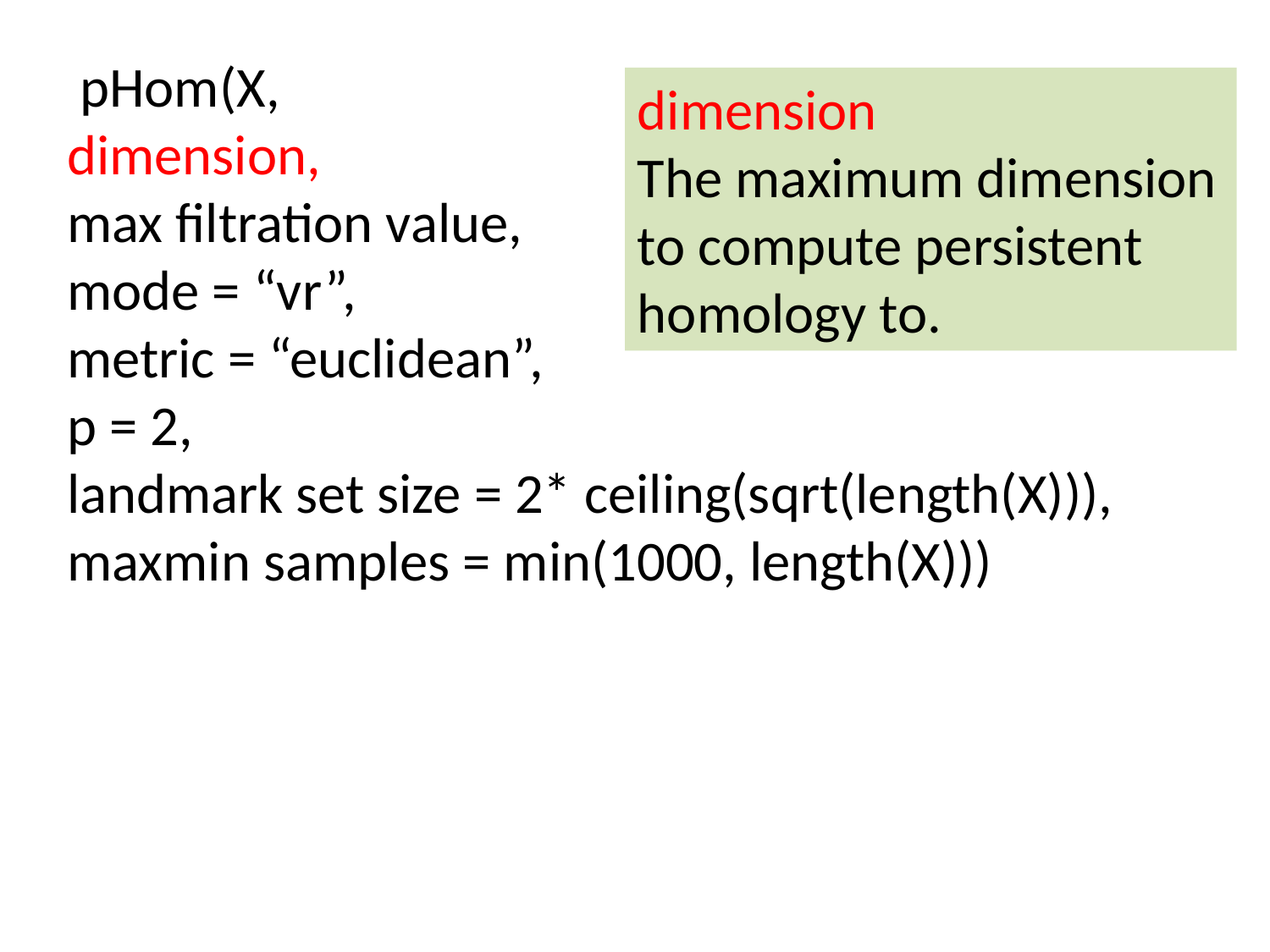

pHom(X,
dimension,
max filtration value,
mode = “vr”,
metric = “euclidean”,
p = 2,
landmark set size = 2* ceiling(sqrt(length(X))), maxmin samples = min(1000, length(X)))
dimension
The maximum dimension to compute persistent homology to.